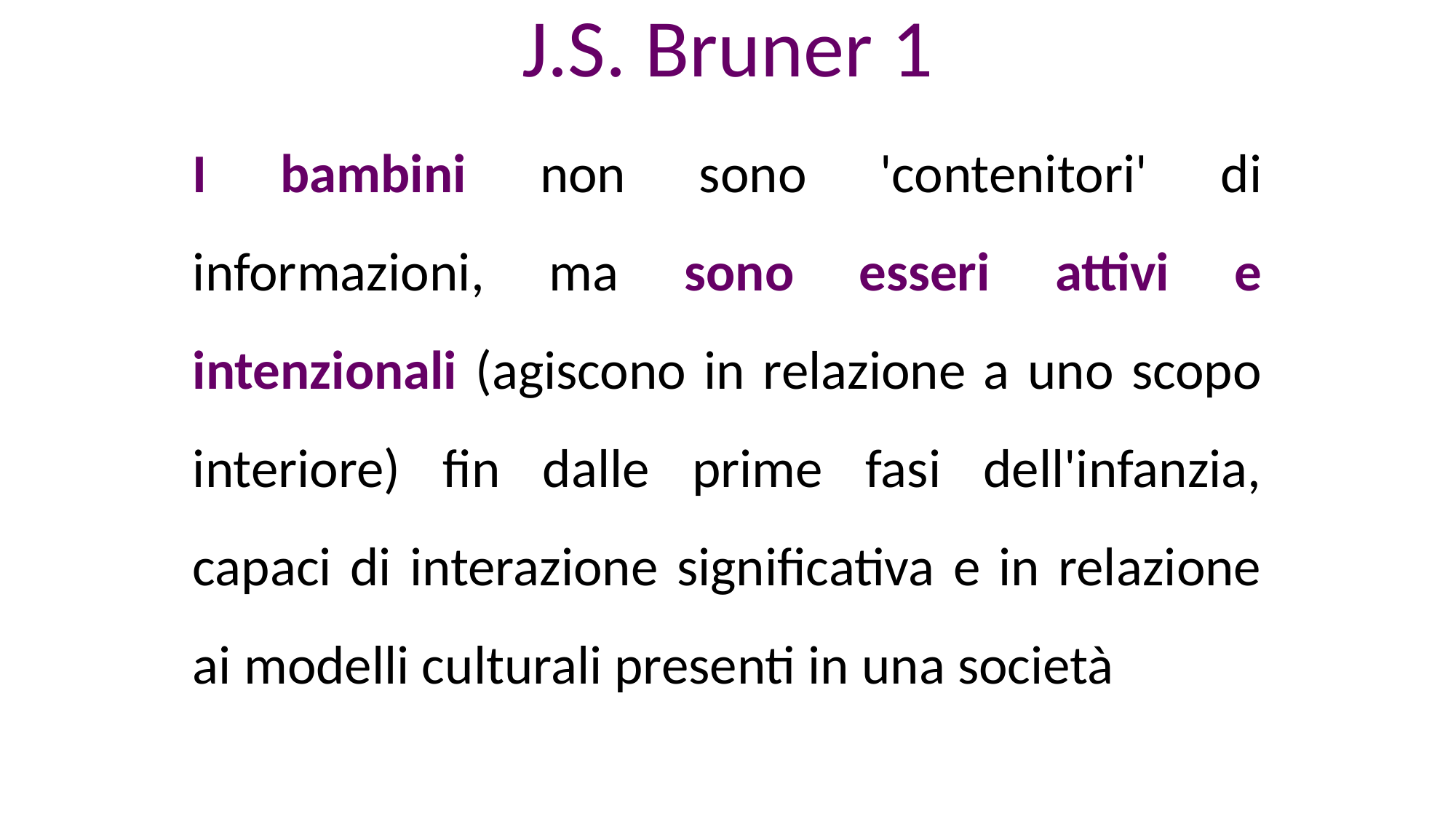

# J.S. Bruner 1
I bambini non sono 'contenitori' di informazioni, ma sono esseri attivi e intenzionali (agiscono in relazione a uno scopo interiore) fin dalle prime fasi dell'infanzia, capaci di interazione significativa e in relazione ai modelli culturali presenti in una società